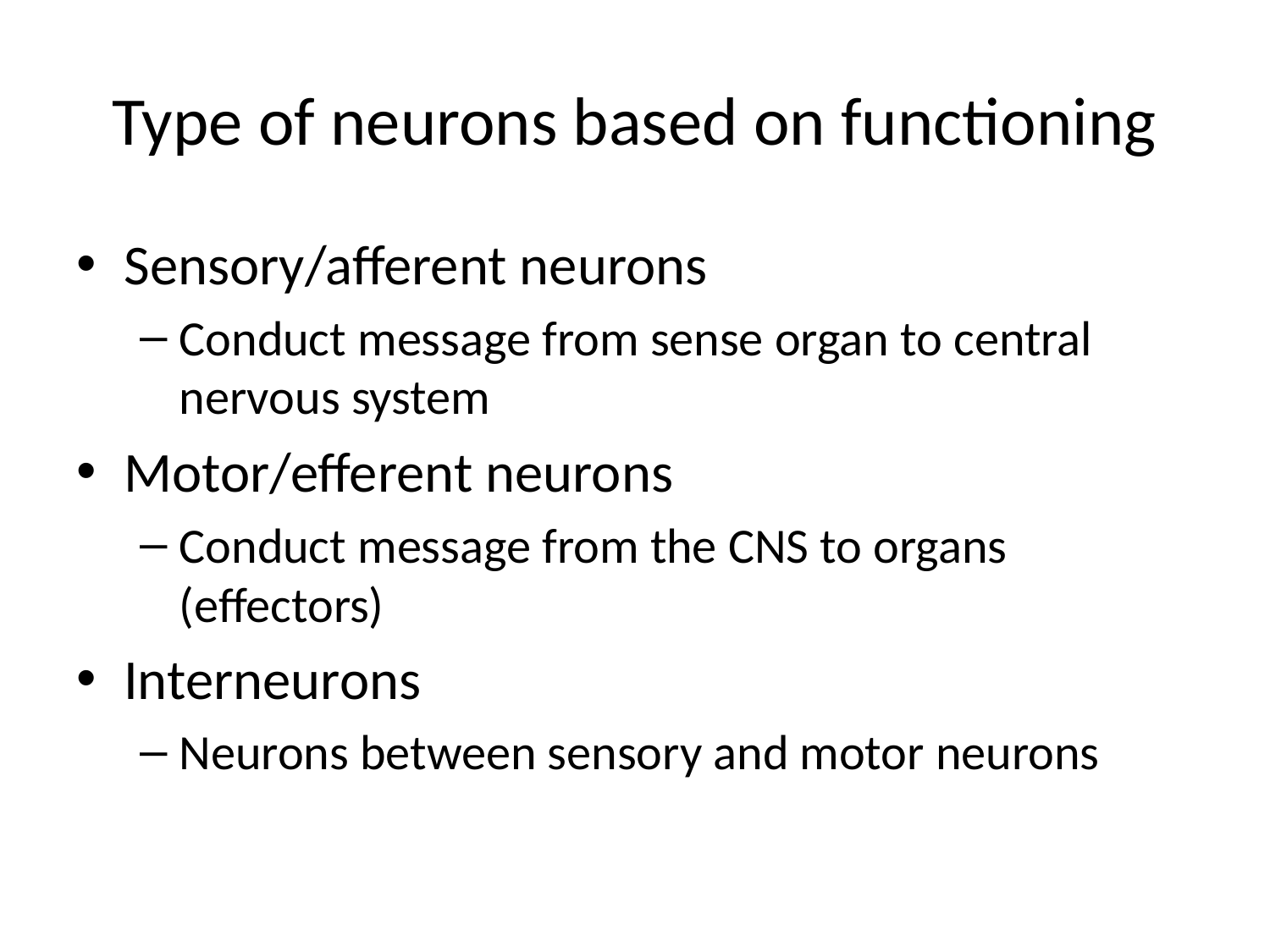

# Type of neurons based on functioning
Sensory/afferent neurons
Conduct message from sense organ to central nervous system
Motor/efferent neurons
Conduct message from the CNS to organs (effectors)
Interneurons
Neurons between sensory and motor neurons